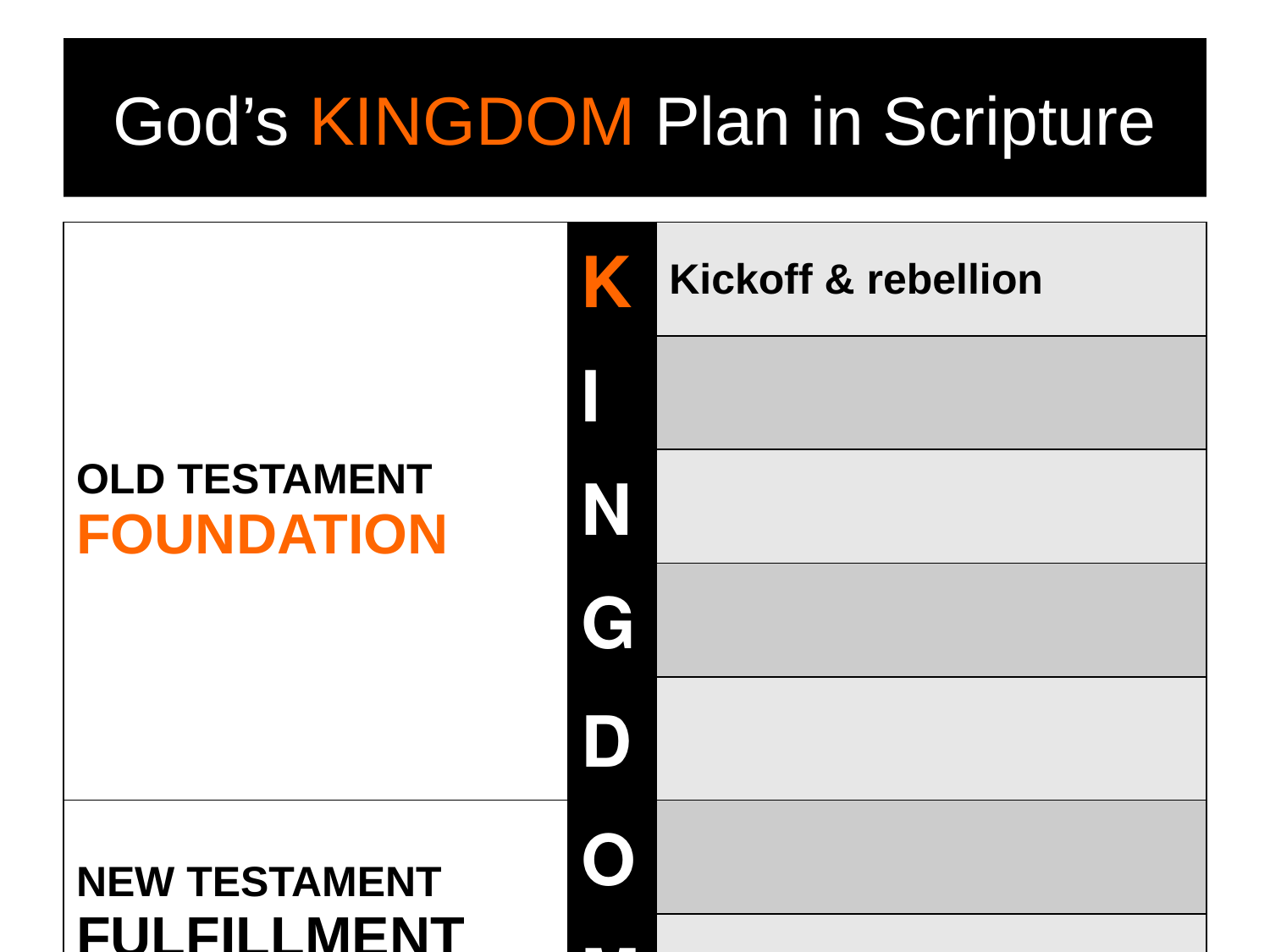

# God’s KINGDOM Plan in Scripture
| OLD TESTAMENT FOUNDATION | K | Kickoff & rebellion |
| --- | --- | --- |
|  | I |  |
|  | N |  |
|  | G |  |
|  | D |  |
| NEW TESTAMENT FULFILLMENT | O |  |
|  | M |  |